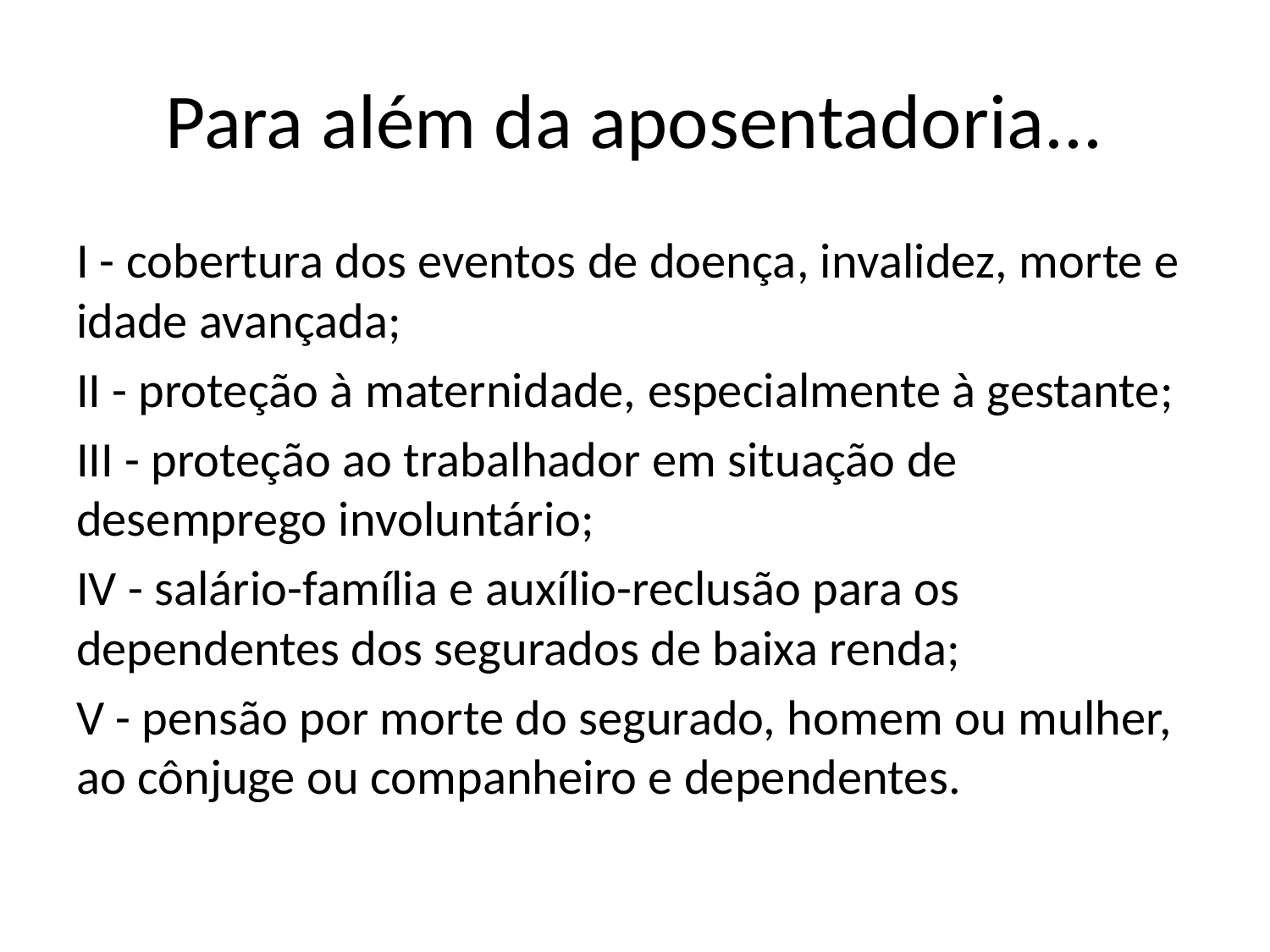

# Para além da aposentadoria...
I - cobertura dos eventos de doença, invalidez, morte e idade avançada;
II - proteção à maternidade, especialmente à gestante;
III - proteção ao trabalhador em situação de desemprego involuntário;
IV - salário-família e auxílio-reclusão para os dependentes dos segurados de baixa renda;
V - pensão por morte do segurado, homem ou mulher, ao cônjuge ou companheiro e dependentes.